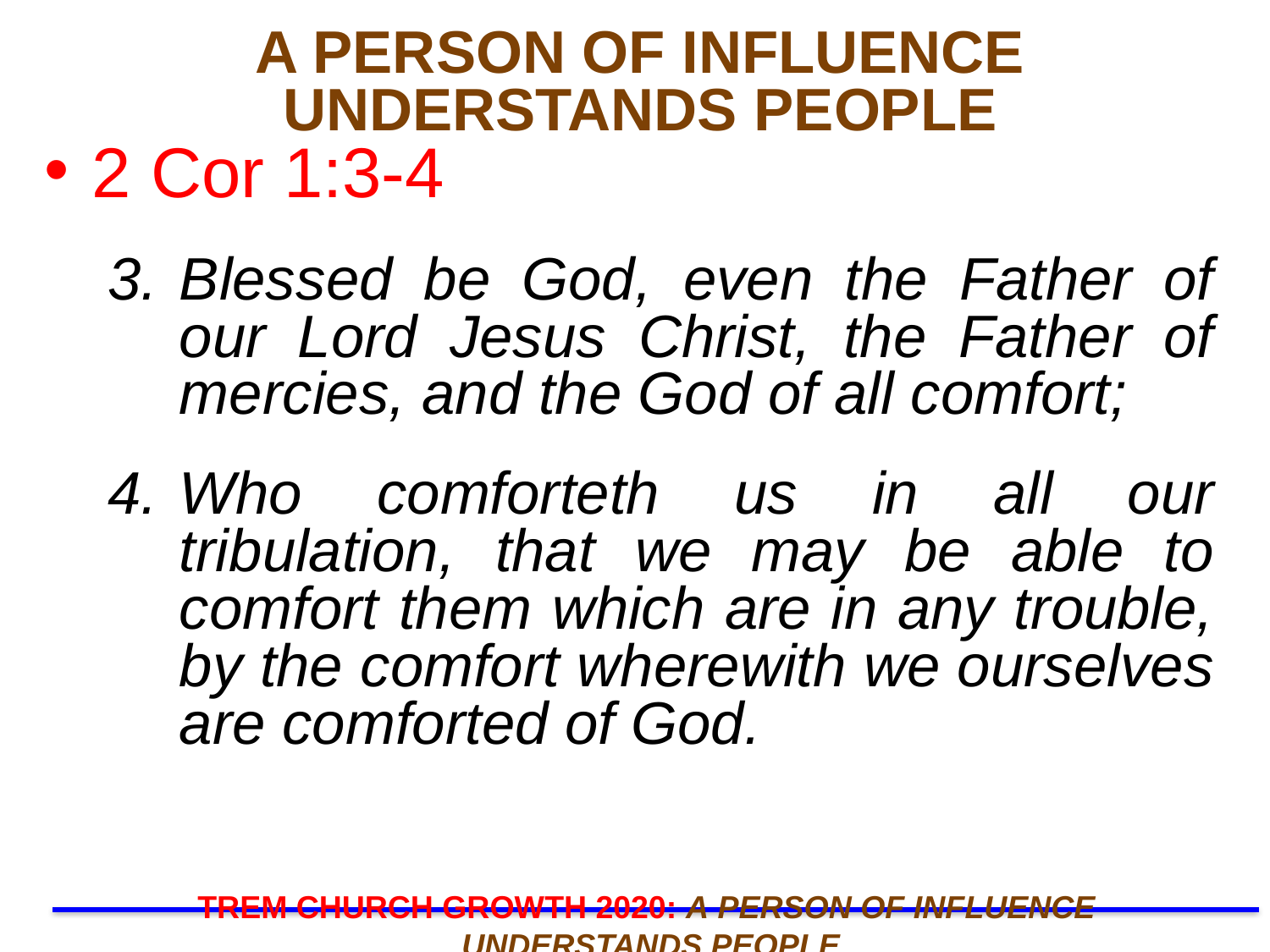

# A PERSON OF INFLUENCE UNDERSTANDS PEOPLE
2 Cor 1:3-4
Blessed be God, even the Father of our Lord Jesus Christ, the Father of mercies, and the God of all comfort;
Who comforteth us in all our tribulation, that we may be able to comfort them which are in any trouble, by the comfort wherewith we ourselves are comforted of God.
TREM CHURCH GROWTH 2020: A PERSON OF INFLUENCE  UNDERSTANDS PEOPLE